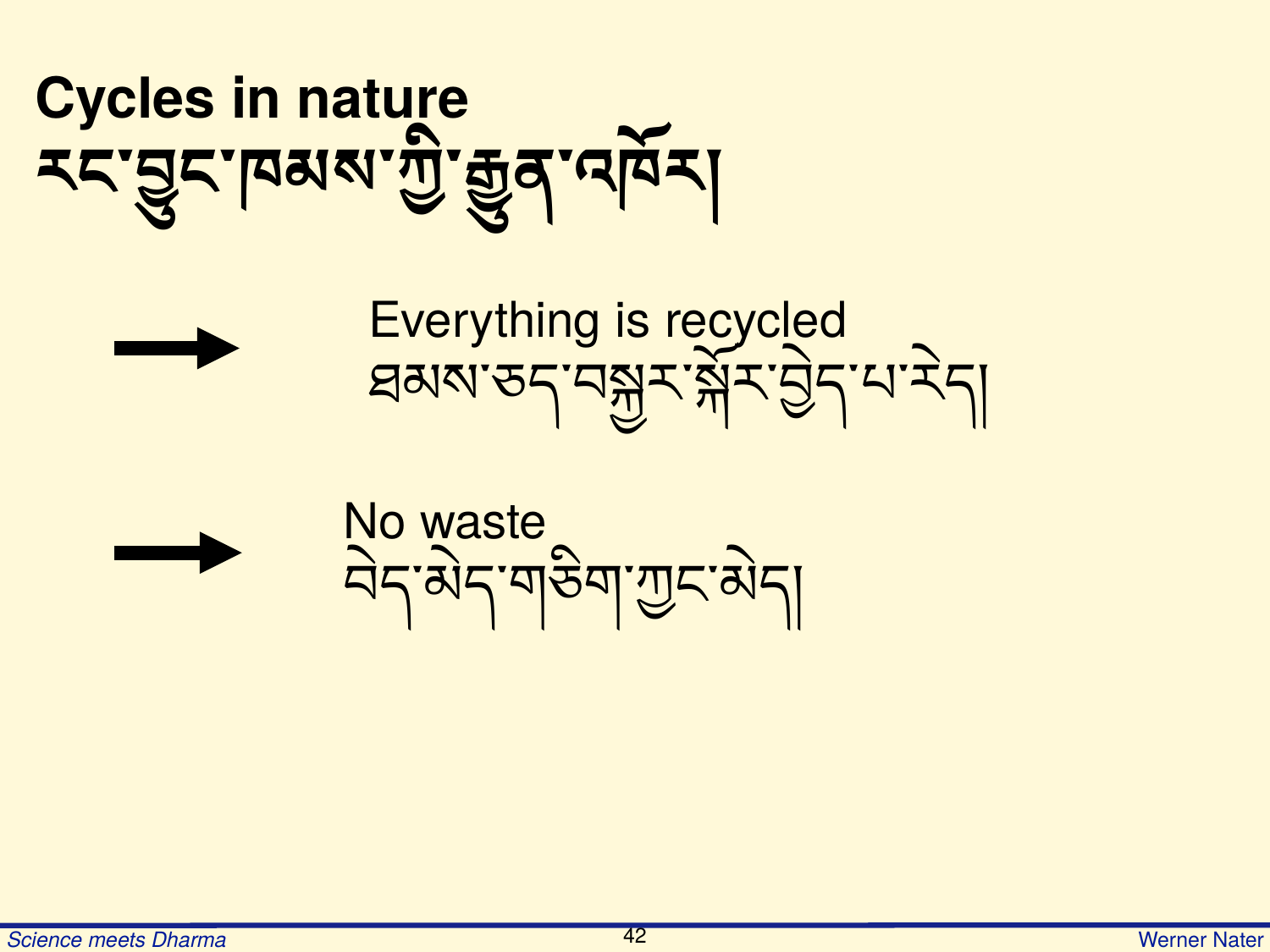

Cycles in nature
རང་བྱུང་ཁམས་ཀྱི་རྒྱུན་འཁོར།
Everything is recycled
ཐམས་ཅད་བསྐྱར་སྐོར་བྱེད་པ་རེད།

No waste
བེད་མེད་གཅིག་ཀྱང་མེད།

42